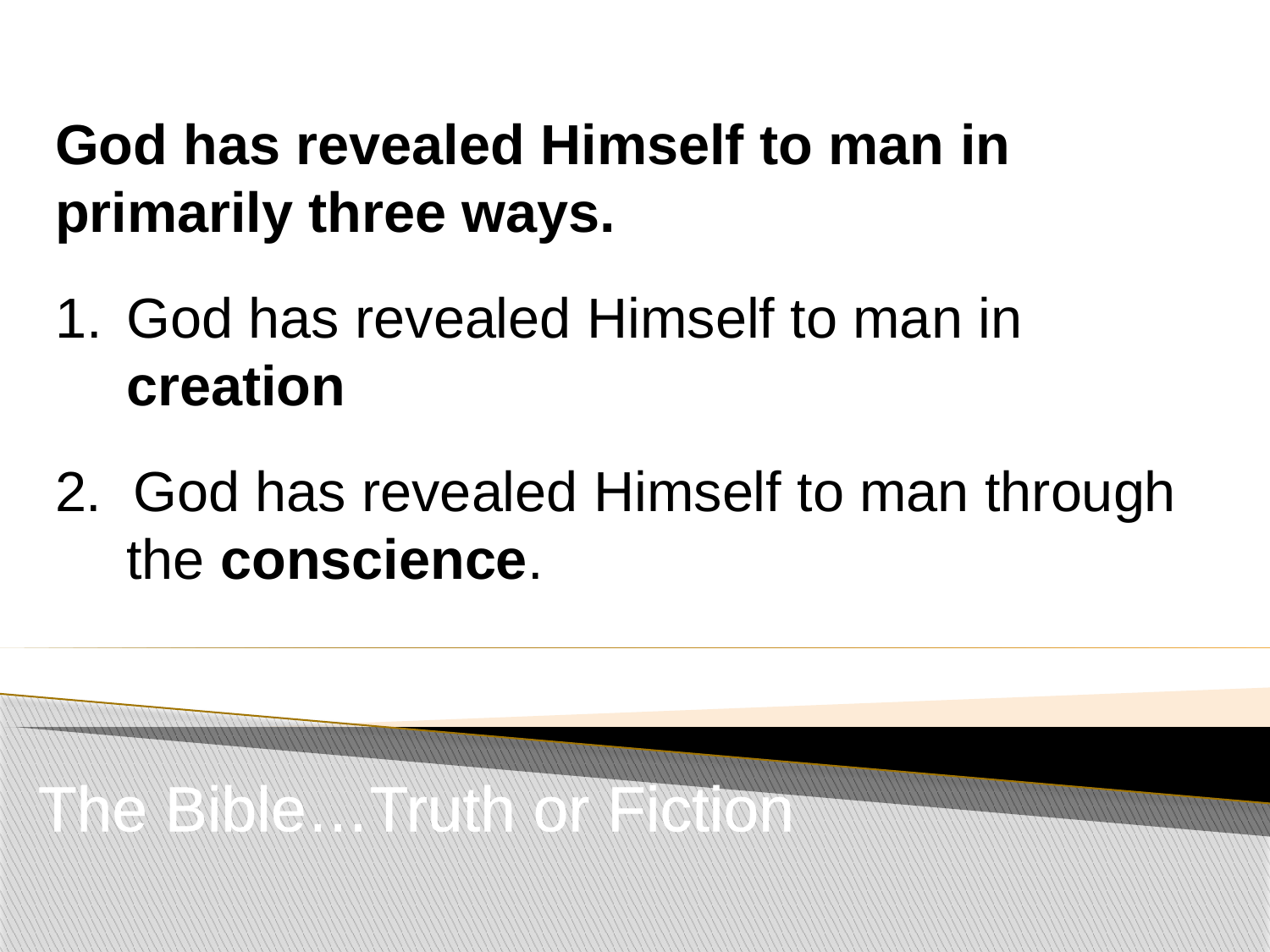

#
God has revealed Himself to man in primarily three ways.

God has revealed Himself to man in creation

2.  God has revealed Himself to man through the conscience.

The Bible…Truth or Fiction